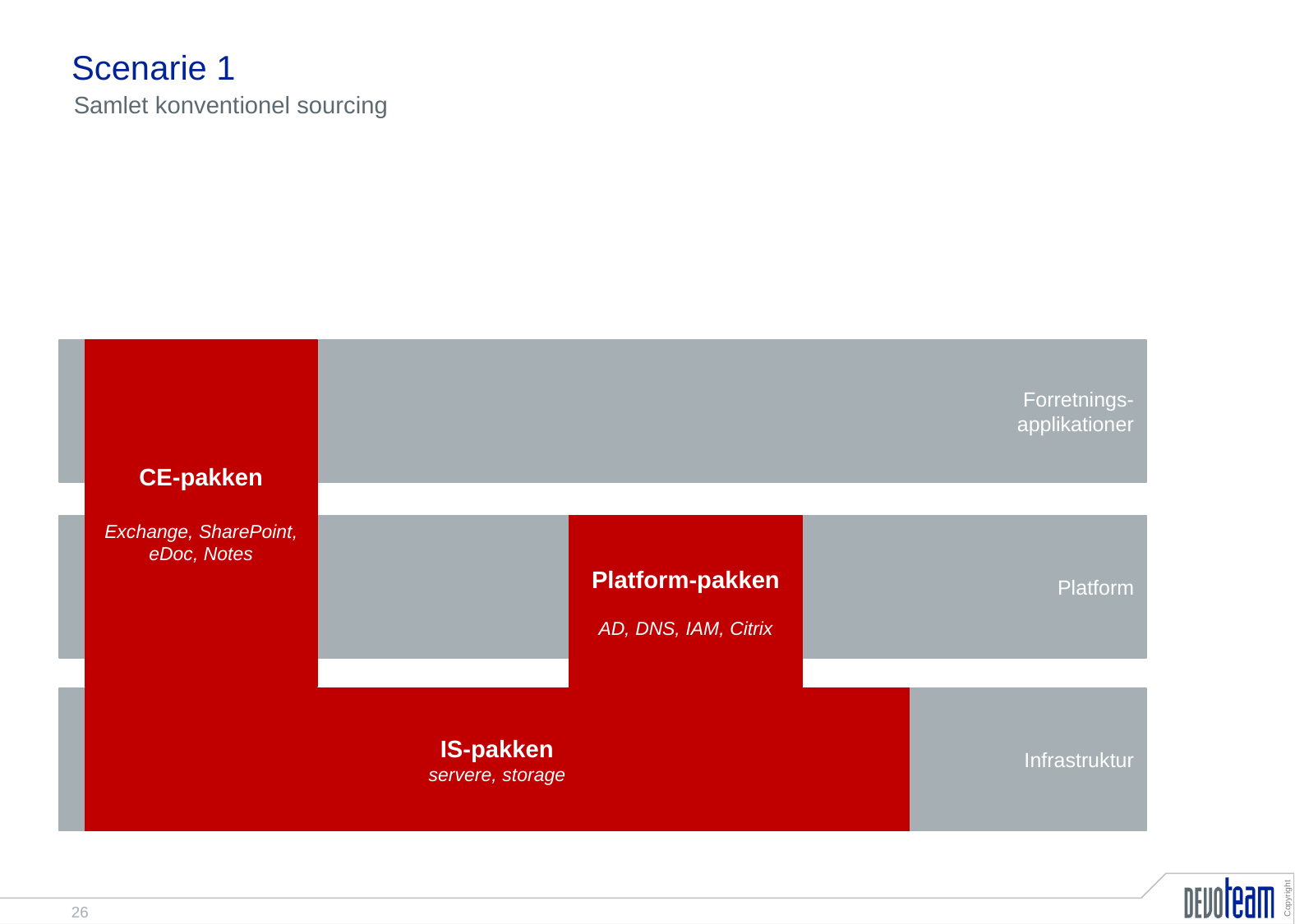

# Scenarie 1
Samlet konventionel sourcing
Mail
Forretnings-
applikationer
Platform
Infrastruktur
CE-pakken

Exchange, SharePoint, eDoc, Notes
Mail
Platform-pakken

AD, DNS, IAM, Citrix
IS-pakken
servere, storage
Fujitsu